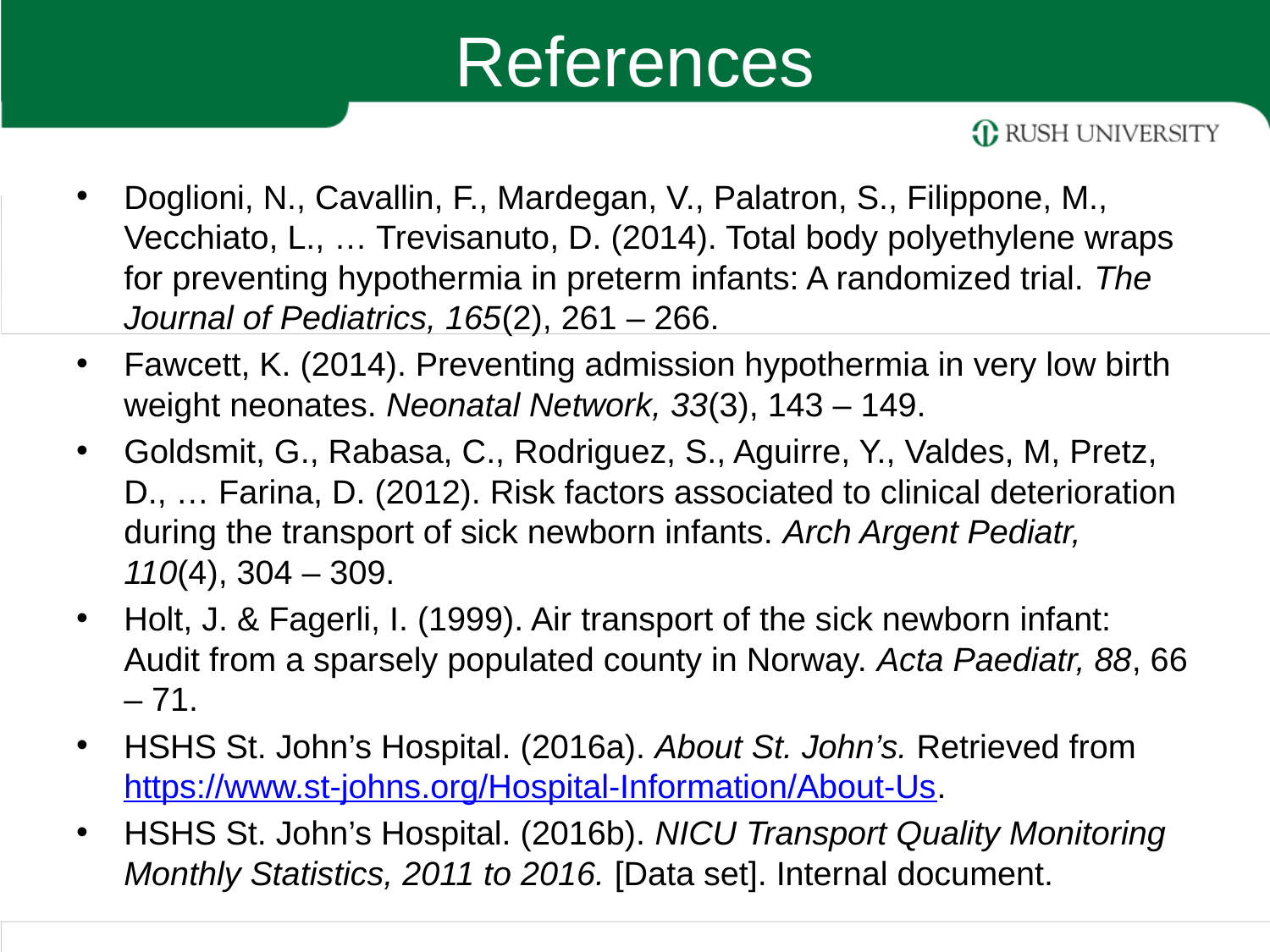

# References
Doglioni, N., Cavallin, F., Mardegan, V., Palatron, S., Filippone, M., Vecchiato, L., … Trevisanuto, D. (2014). Total body polyethylene wraps for preventing hypothermia in preterm infants: A randomized trial. The Journal of Pediatrics, 165(2), 261 – 266.
Fawcett, K. (2014). Preventing admission hypothermia in very low birth weight neonates. Neonatal Network, 33(3), 143 – 149.
Goldsmit, G., Rabasa, C., Rodriguez, S., Aguirre, Y., Valdes, M, Pretz, D., … Farina, D. (2012). Risk factors associated to clinical deterioration during the transport of sick newborn infants. Arch Argent Pediatr, 110(4), 304 – 309.
Holt, J. & Fagerli, I. (1999). Air transport of the sick newborn infant: Audit from a sparsely populated county in Norway. Acta Paediatr, 88, 66 – 71.
HSHS St. John’s Hospital. (2016a). About St. John’s. Retrieved from https://www.st-johns.org/Hospital-Information/About-Us.
HSHS St. John’s Hospital. (2016b). NICU Transport Quality Monitoring Monthly Statistics, 2011 to 2016. [Data set]. Internal document.